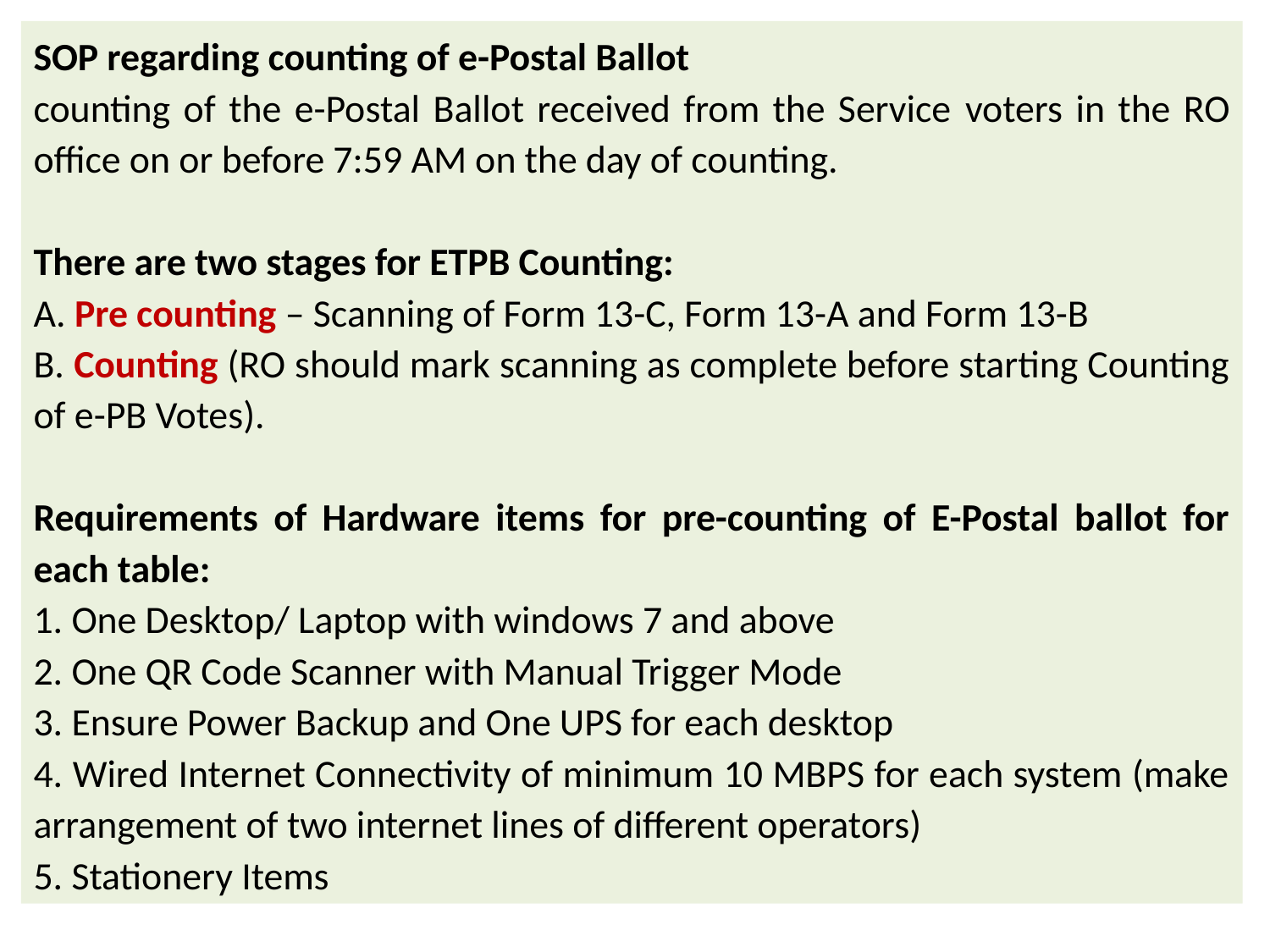

SOP regarding counting of e-Postal Ballot
counting of the e-Postal Ballot received from the Service voters in the RO office on or before 7:59 AM on the day of counting.

There are two stages for ETPB Counting:
A. Pre counting – Scanning of Form 13-C, Form 13-A and Form 13-B
B. Counting (RO should mark scanning as complete before starting Counting of e-PB Votes).

Requirements of Hardware items for pre-counting of E-Postal ballot for each table:
1. One Desktop/ Laptop with windows 7 and above
2. One QR Code Scanner with Manual Trigger Mode
3. Ensure Power Backup and One UPS for each desktop
4. Wired Internet Connectivity of minimum 10 MBPS for each system (make arrangement of two internet lines of different operators)
5. Stationery Items